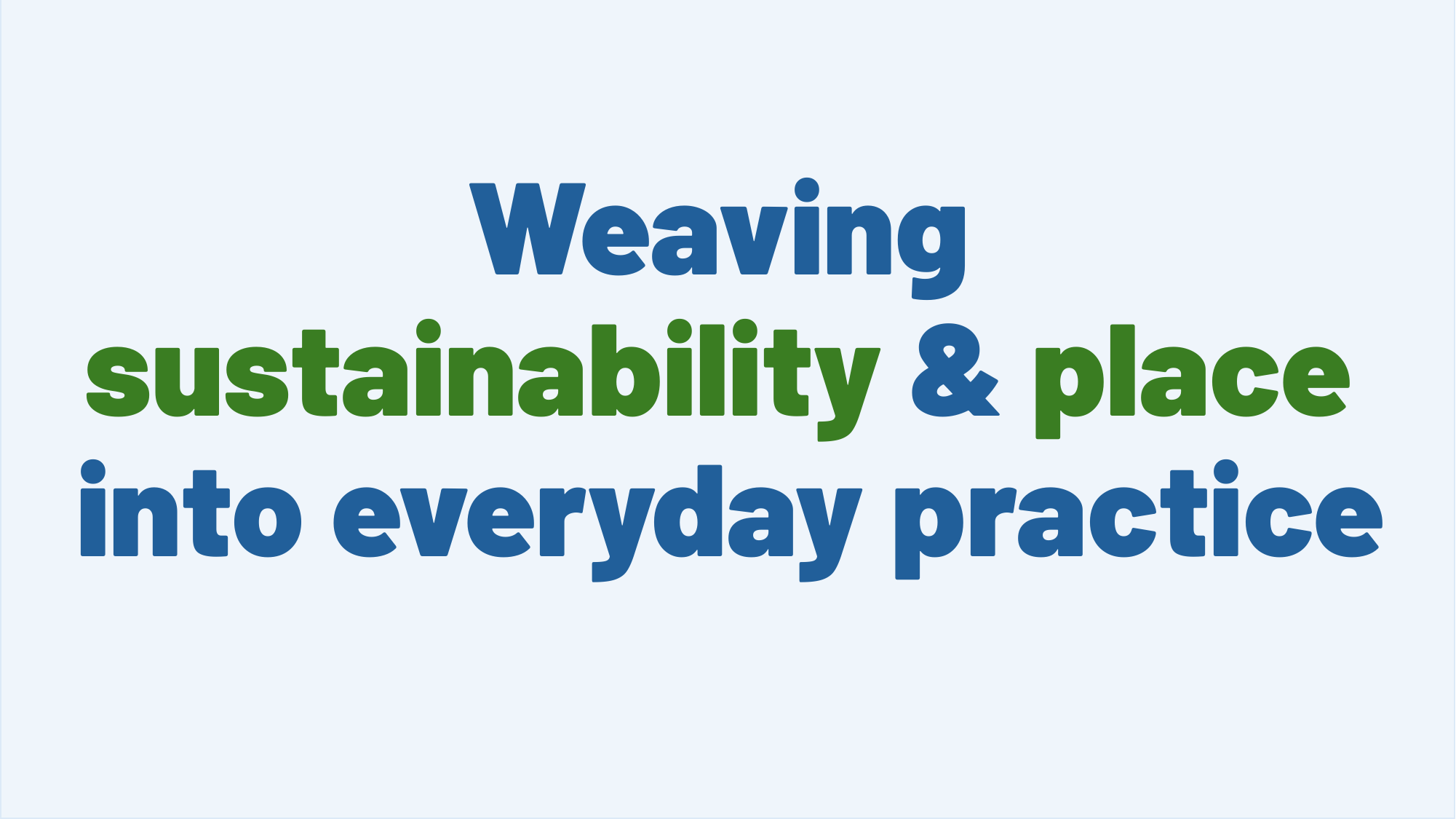

# Weaving sustainability & place into everyday practice